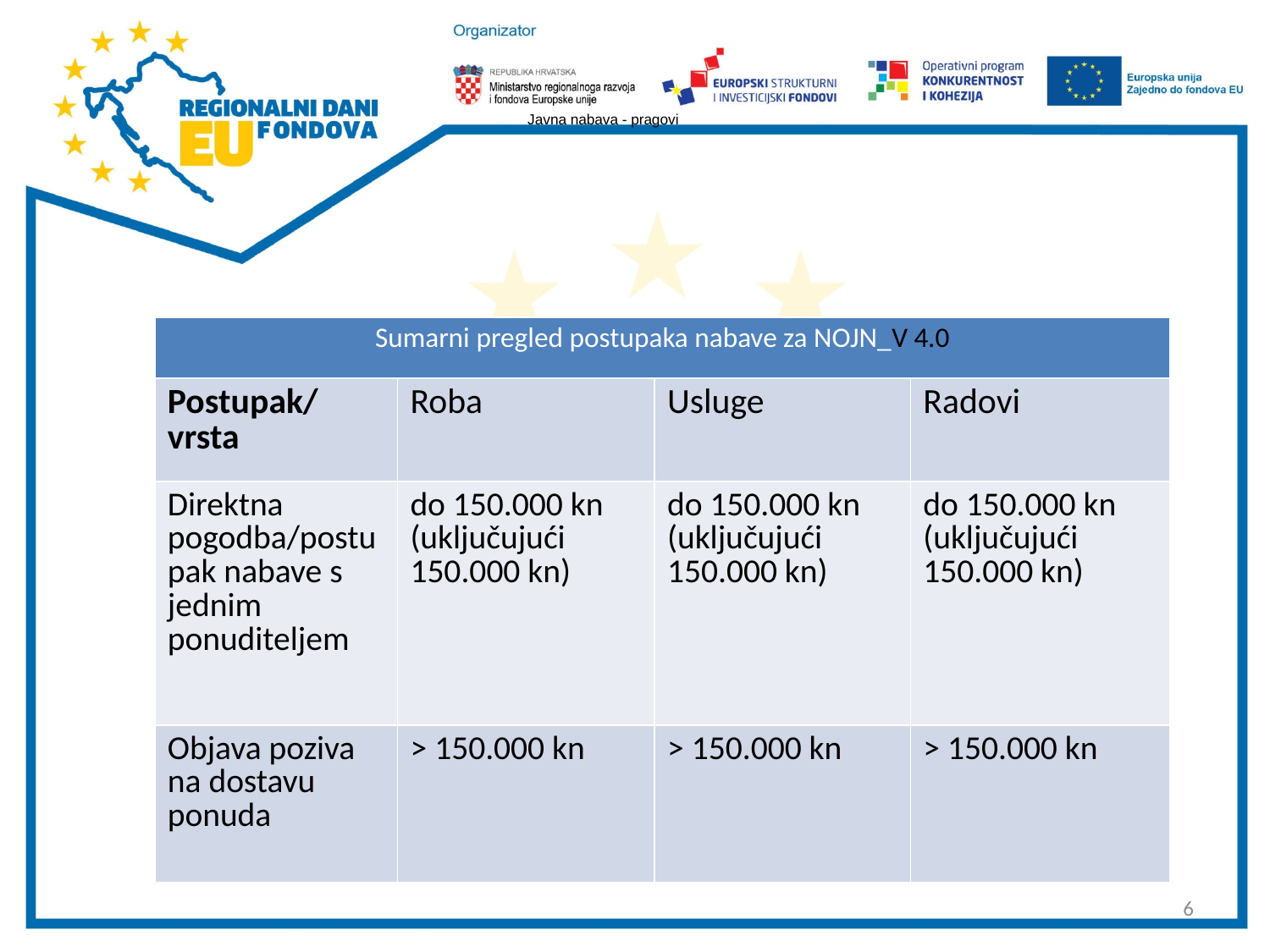

# Javna nabava - pragovi
| Sumarni pregled postupaka nabave za NOJN\_V 4.0 |  |  |  |
| --- | --- | --- | --- |
| Postupak/ vrsta | Roba | Usluge | Radovi |
| Direktna pogodba/postupak nabave s jednim ponuditeljem | do 150.000 kn (uključujući 150.000 kn) | do 150.000 kn (uključujući 150.000 kn) | do 150.000 kn (uključujući 150.000 kn) |
| Objava poziva na dostavu ponuda | > 150.000 kn | > 150.000 kn | > 150.000 kn |
6